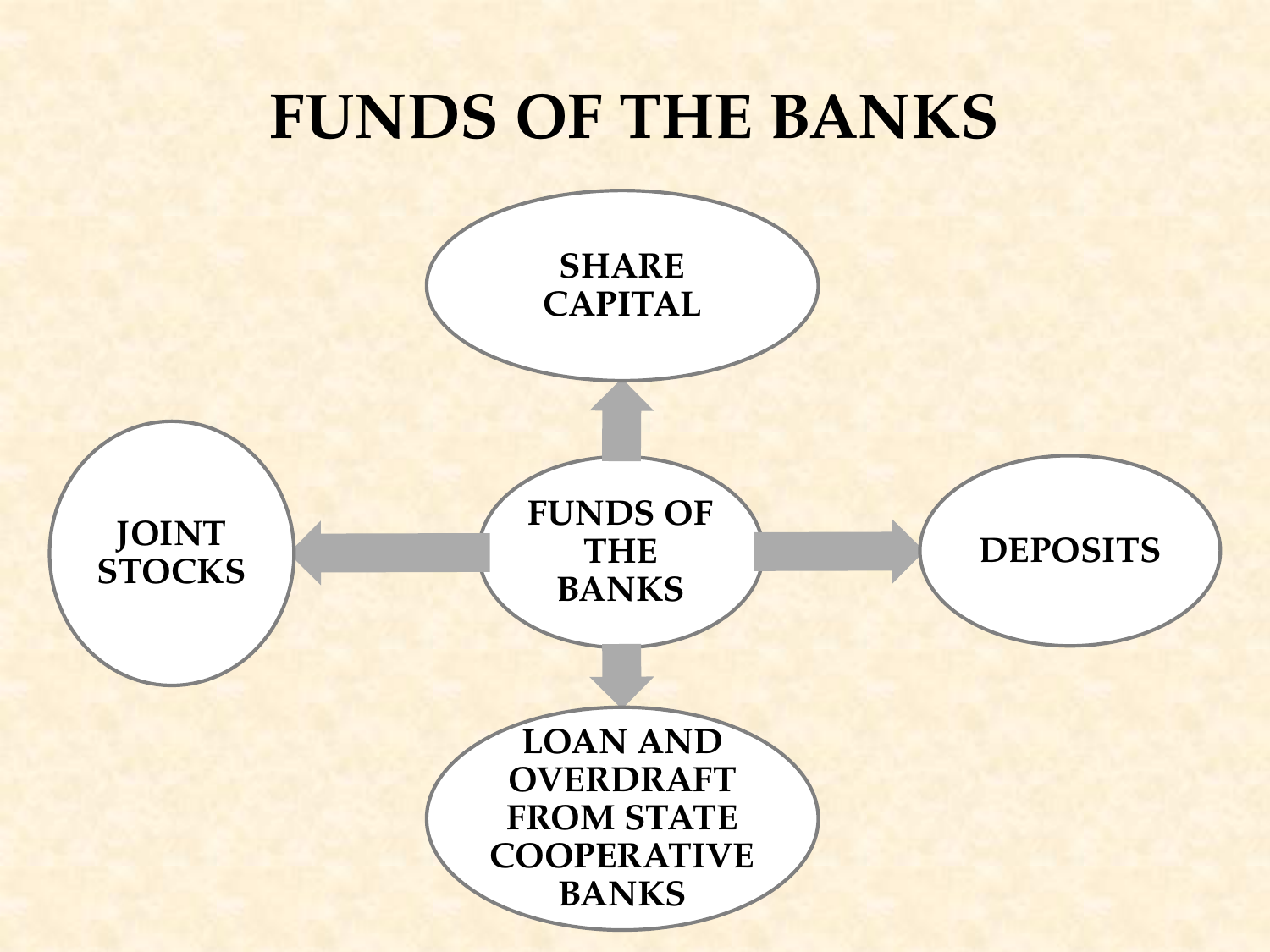

# FUNDS OF THE BANKS
FUNDS OF THE BANKS

SHARE CAPITAL

DEPOSITS

LOAN AND OVERDRAFT FROM STATE COOPERATIVE BANKS

JOINT STOCKS